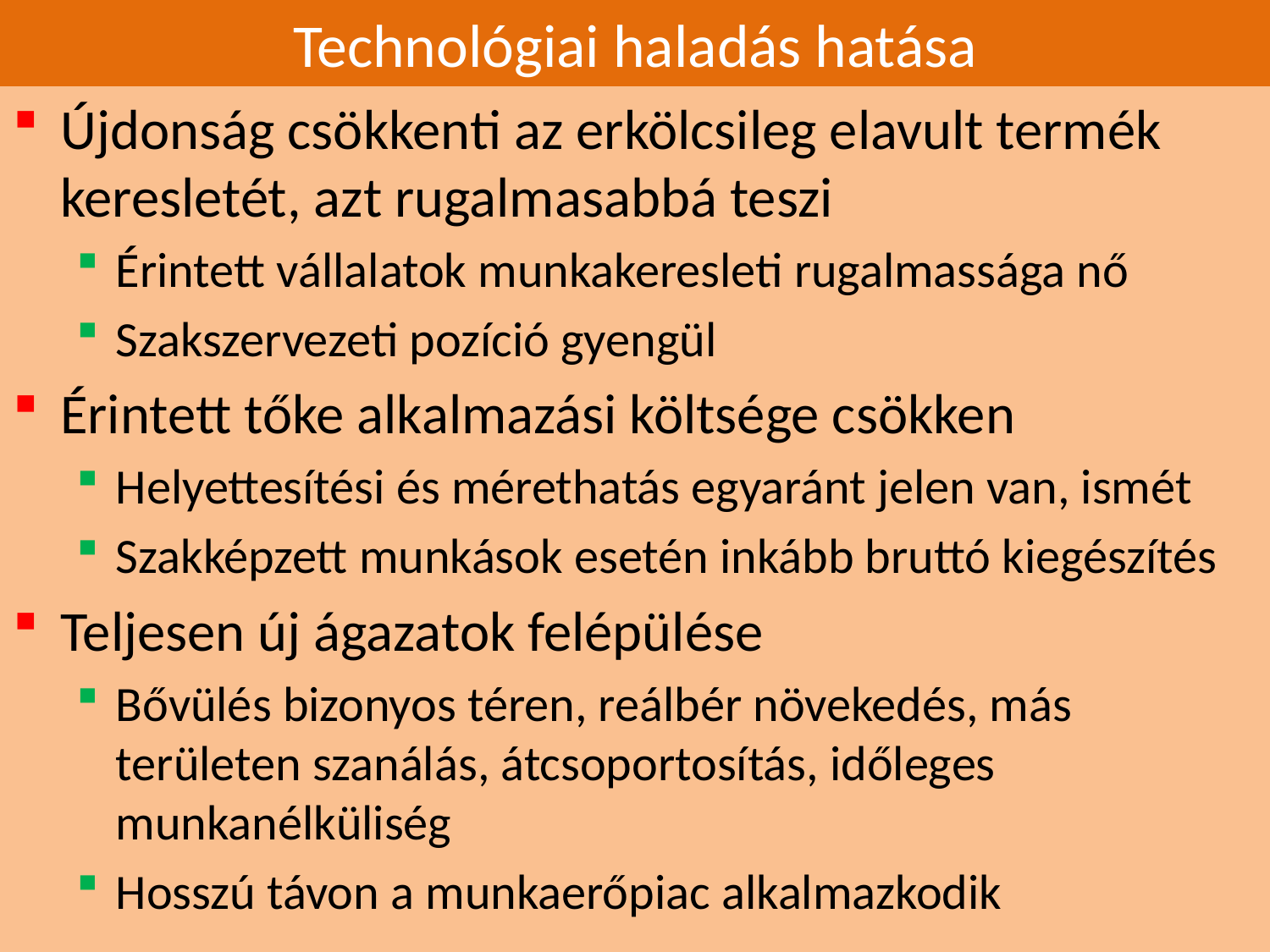

# Technológiai haladás hatása
Újdonság csökkenti az erkölcsileg elavult termék keresletét, azt rugalmasabbá teszi
Érintett vállalatok munkakeresleti rugalmassága nő
Szakszervezeti pozíció gyengül
Érintett tőke alkalmazási költsége csökken
Helyettesítési és mérethatás egyaránt jelen van, ismét
Szakképzett munkások esetén inkább bruttó kiegészítés
Teljesen új ágazatok felépülése
Bővülés bizonyos téren, reálbér növekedés, más területen szanálás, átcsoportosítás, időleges munkanélküliség
Hosszú távon a munkaerőpiac alkalmazkodik